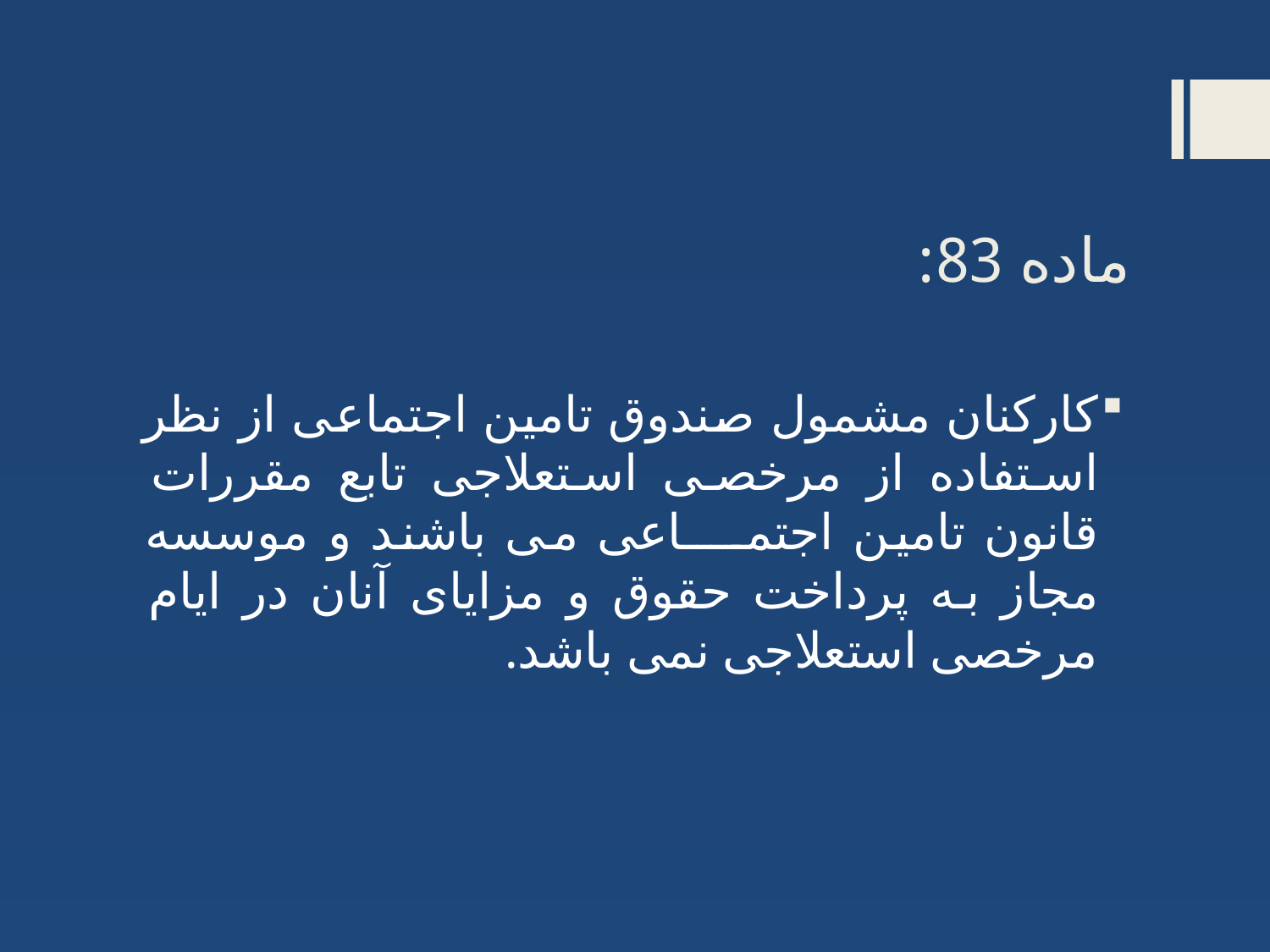

# ماده 83:
کارکنان مشمول صندوق تامین اجتماعی از نظر استفاده از مرخصی استعلاجی تابع مقررات قانون تامین اجتمــــاعی می باشند و موسسه مجاز به پرداخت حقوق و مزایای آنان در ایام مرخصی استعلاجی نمی باشد.